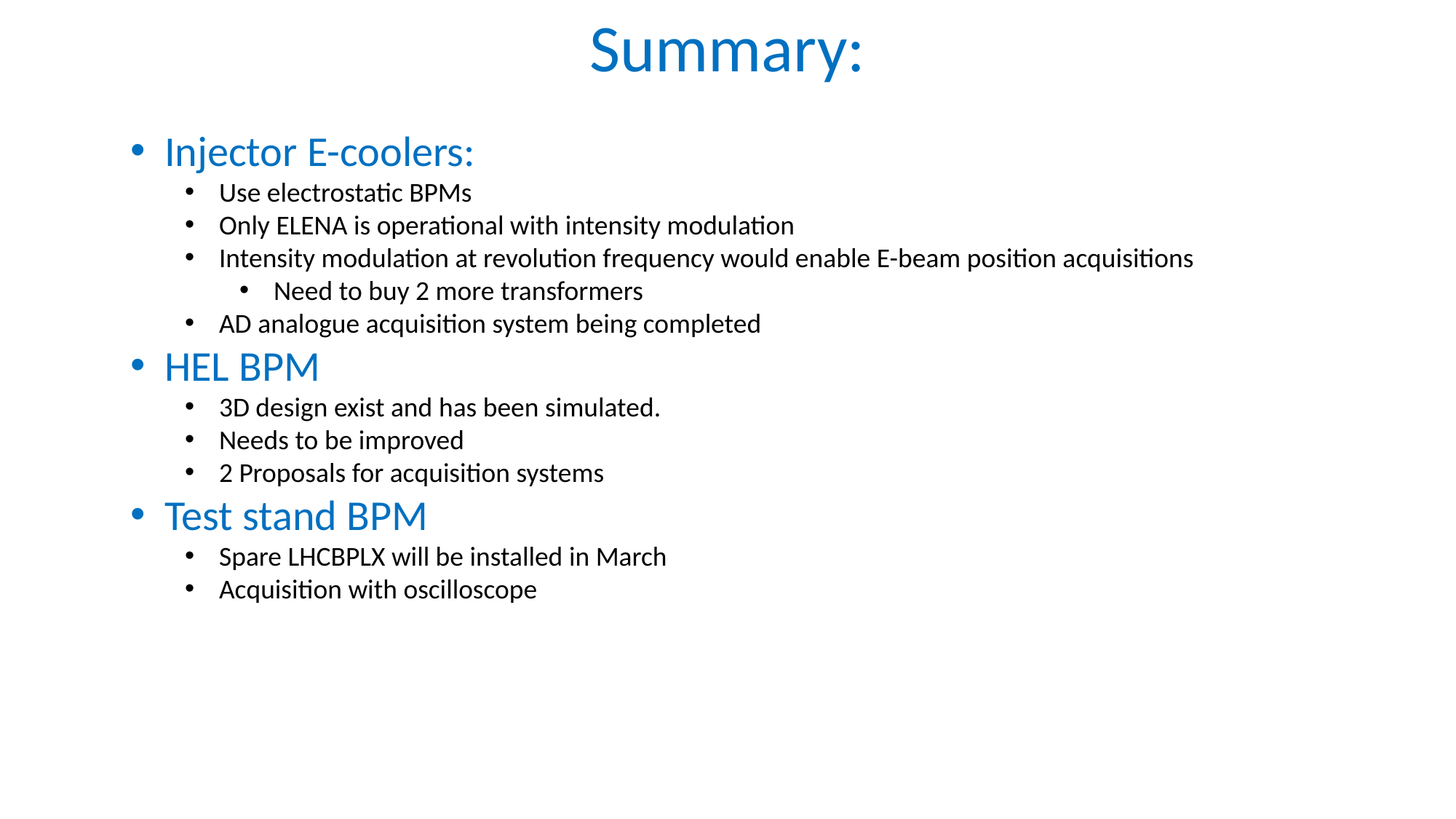

# Summary:

Injector E-coolers:
Use electrostatic BPMs
Only ELENA is operational with intensity modulation
Intensity modulation at revolution frequency would enable E-beam position acquisitions
Need to buy 2 more transformers
AD analogue acquisition system being completed
HEL BPM
3D design exist and has been simulated.
Needs to be improved
2 Proposals for acquisition systems
Test stand BPM
Spare LHCBPLX will be installed in March
Acquisition with oscilloscope